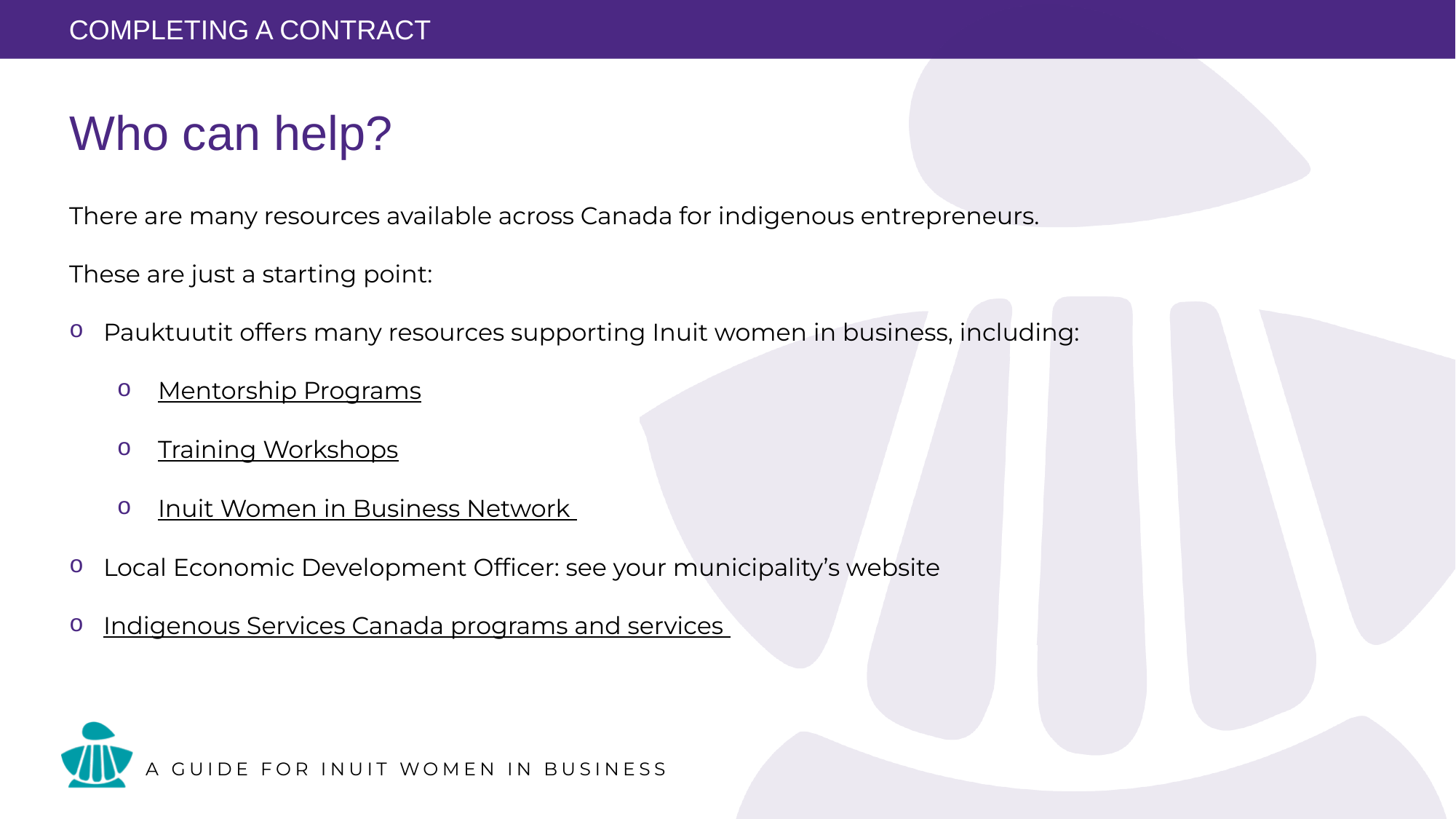

40
Who can help?
There are many resources available across Canada for indigenous entrepreneurs.
These are just a starting point:
Pauktuutit offers many resources supporting Inuit women in business, including:
Mentorship Programs
Training Workshops
Inuit Women in Business Network
Local Economic Development Officer: see your municipality’s website
Indigenous Services Canada programs and services